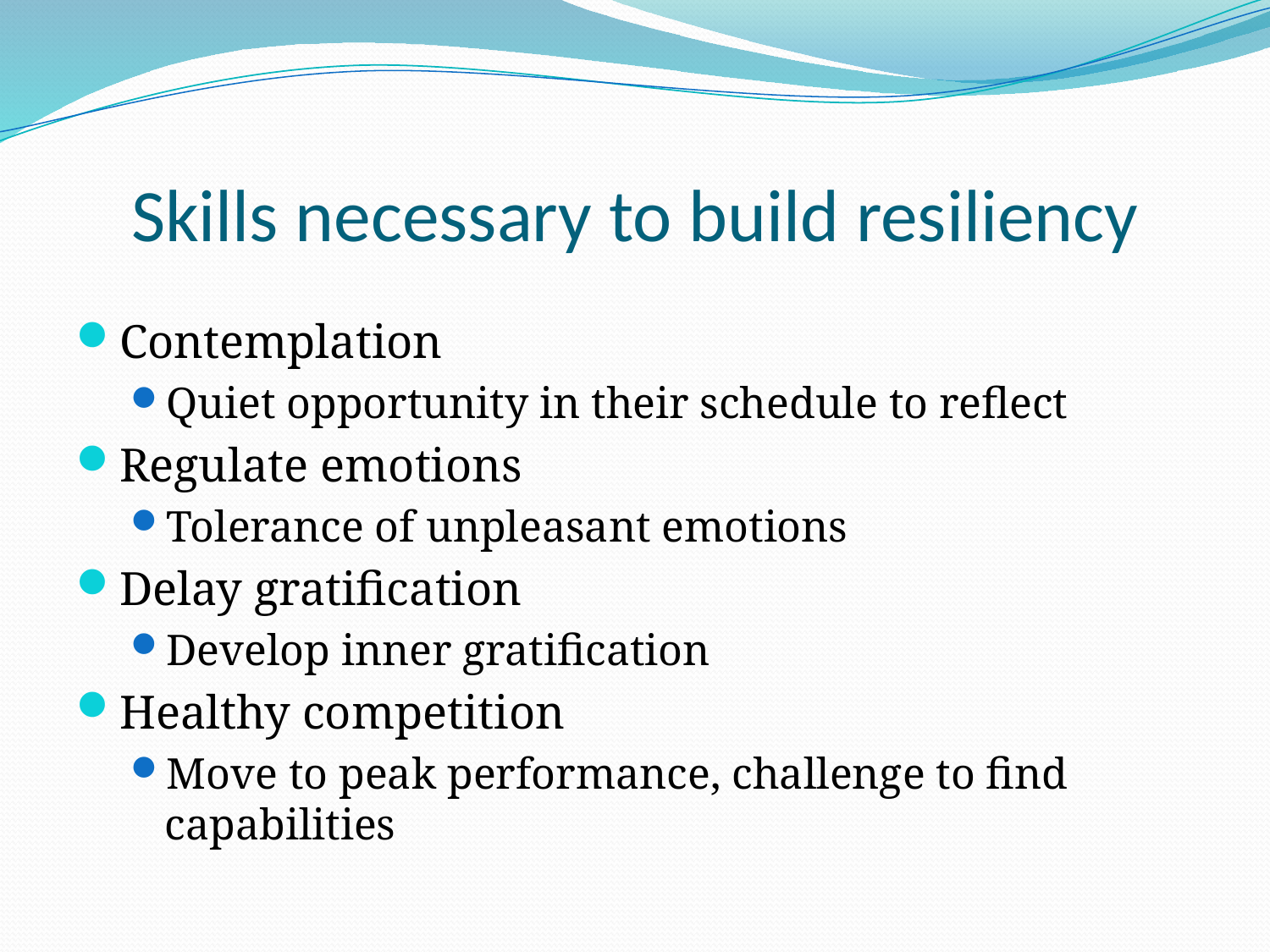

# Skills necessary to build resiliency
Contemplation
Quiet opportunity in their schedule to reflect
Regulate emotions
Tolerance of unpleasant emotions
Delay gratification
Develop inner gratification
Healthy competition
Move to peak performance, challenge to find capabilities